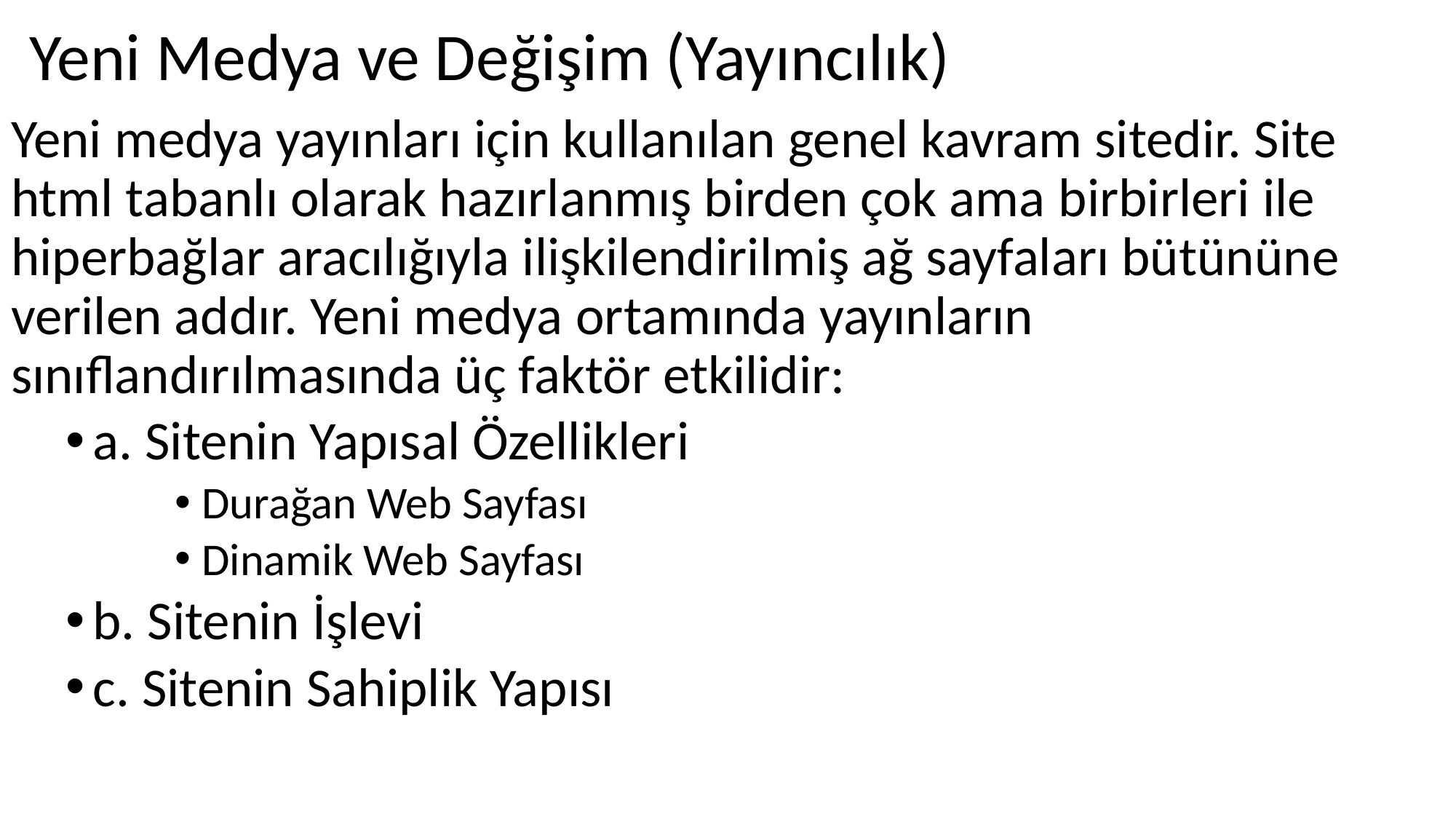

# Yeni Medya ve Değişim (Yayıncılık)
Yeni medya yayınları için kullanılan genel kavram sitedir. Site html tabanlı olarak hazırlanmış birden çok ama birbirleri ile hiperbağlar aracılığıyla ilişkilendirilmiş ağ sayfaları bütününe verilen addır. Yeni medya ortamında yayınların sınıflandırılmasında üç faktör etkilidir:
a. Sitenin Yapısal Özellikleri
Durağan Web Sayfası
Dinamik Web Sayfası
b. Sitenin İşlevi
c. Sitenin Sahiplik Yapısı